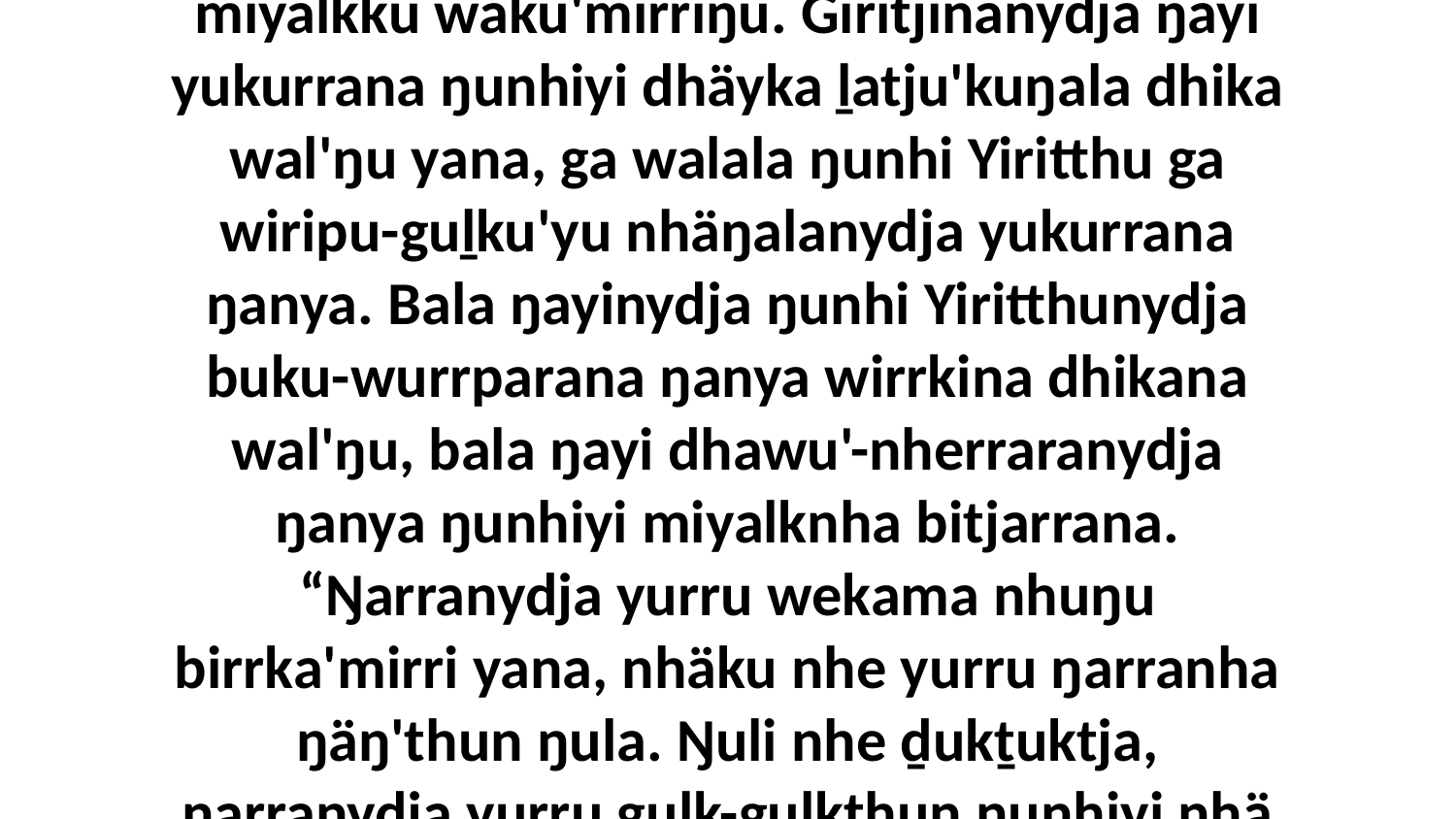

22-23 Ḻukananydja walala yukurrana ŋatha dhika nhäna gapuna, ga ŋunhiliyinydja miyalk yukurrana giritjina, Yirutiyawu ŋuriki miyalkku waku'mirriŋu. Giritjinanydja ŋayi yukurrana ŋunhiyi dhäyka ḻatju'kuŋala dhika wal'ŋu yana, ga walala ŋunhi Yiritthu ga wiripu-guḻku'yu nhäŋalanydja yukurrana ŋanya. Bala ŋayinydja ŋunhi Yiritthunydja buku-wurrparana ŋanya wirrkina dhikana wal'ŋu, bala ŋayi dhawu'-nherraranydja ŋanya ŋunhiyi miyalknha bitjarrana. “Ŋarranydja yurru wekama nhuŋu birrka'mirri yana, nhäku nhe yurru ŋarranha ŋäŋ'thun ŋula. Ŋuli nhe ḏukṯuktja, ŋarranydja yurru guḻk-guḻkthun ŋunhiyi nhä malanha ŋarra yukurra ŋayathama, mala-wuḻkthun ŋarra yurru, nhuŋu ga ŋarrakuway. Nhäku nhe ḏukṯuktja?” bitjarra.